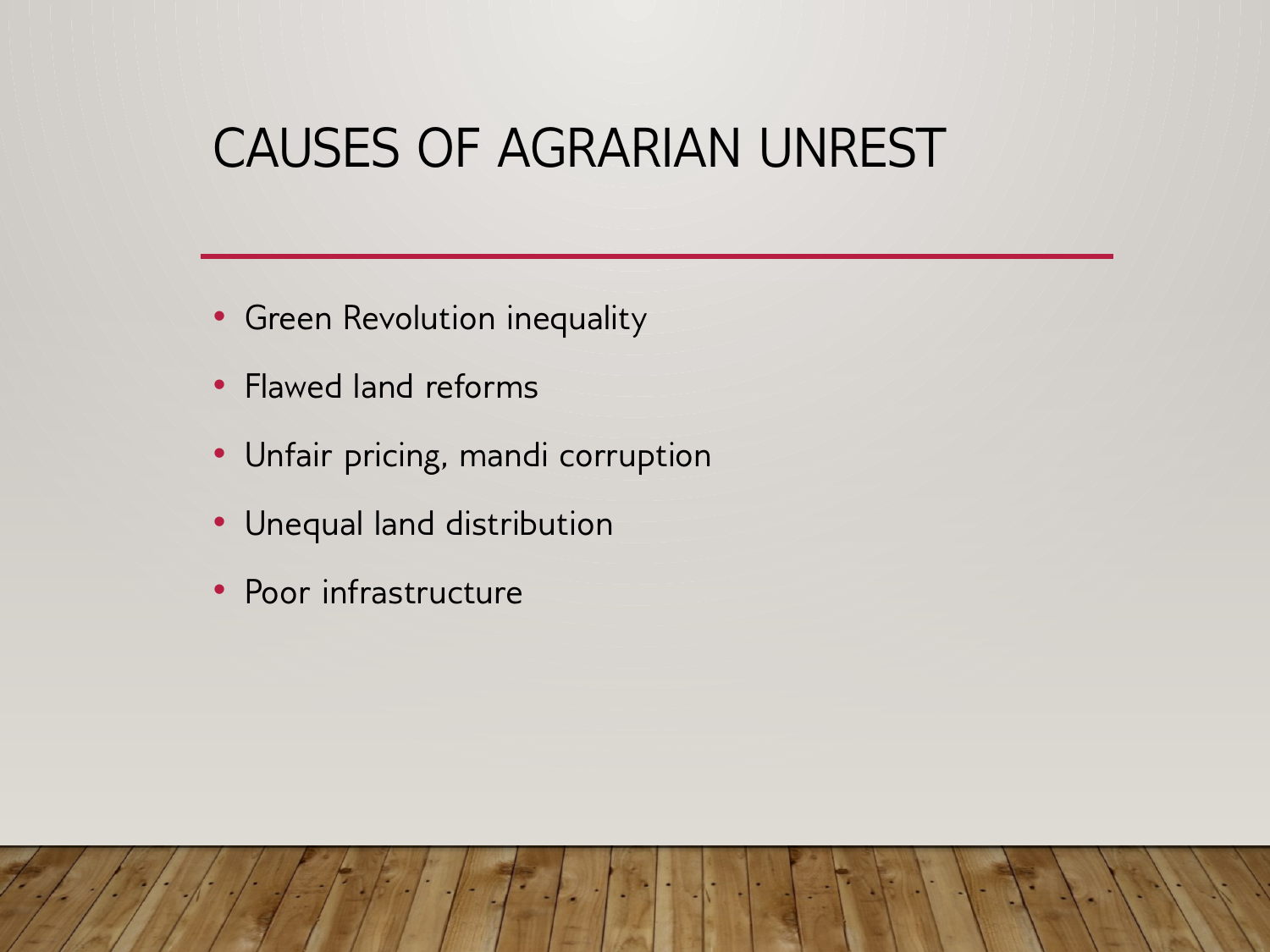

# Causes of Agrarian Unrest
Green Revolution inequality
Flawed land reforms
Unfair pricing, mandi corruption
Unequal land distribution
Poor infrastructure